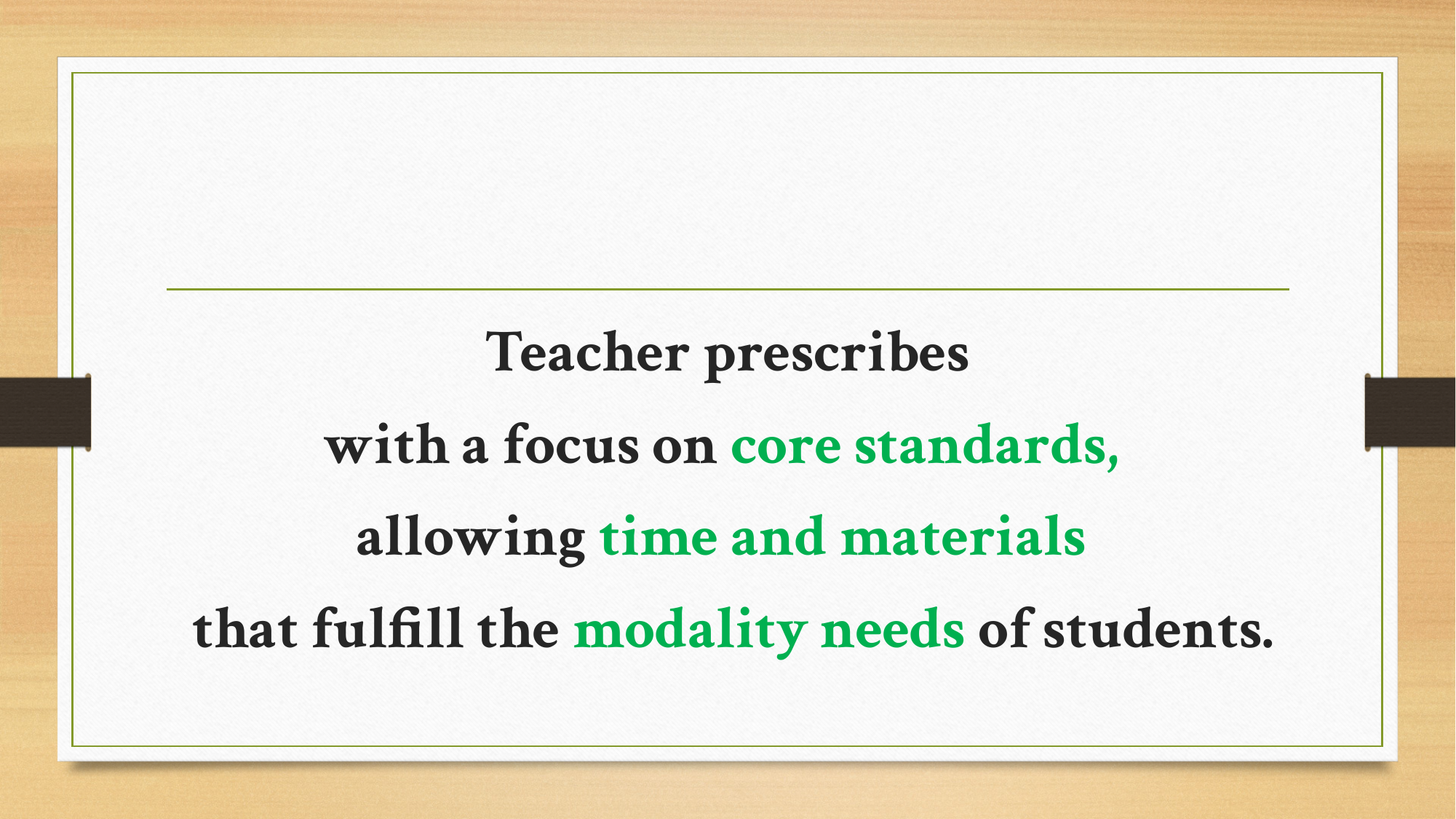

Teacher prescribes
with a focus on core standards,
allowing time and materials
 that fulfill the modality needs of students.